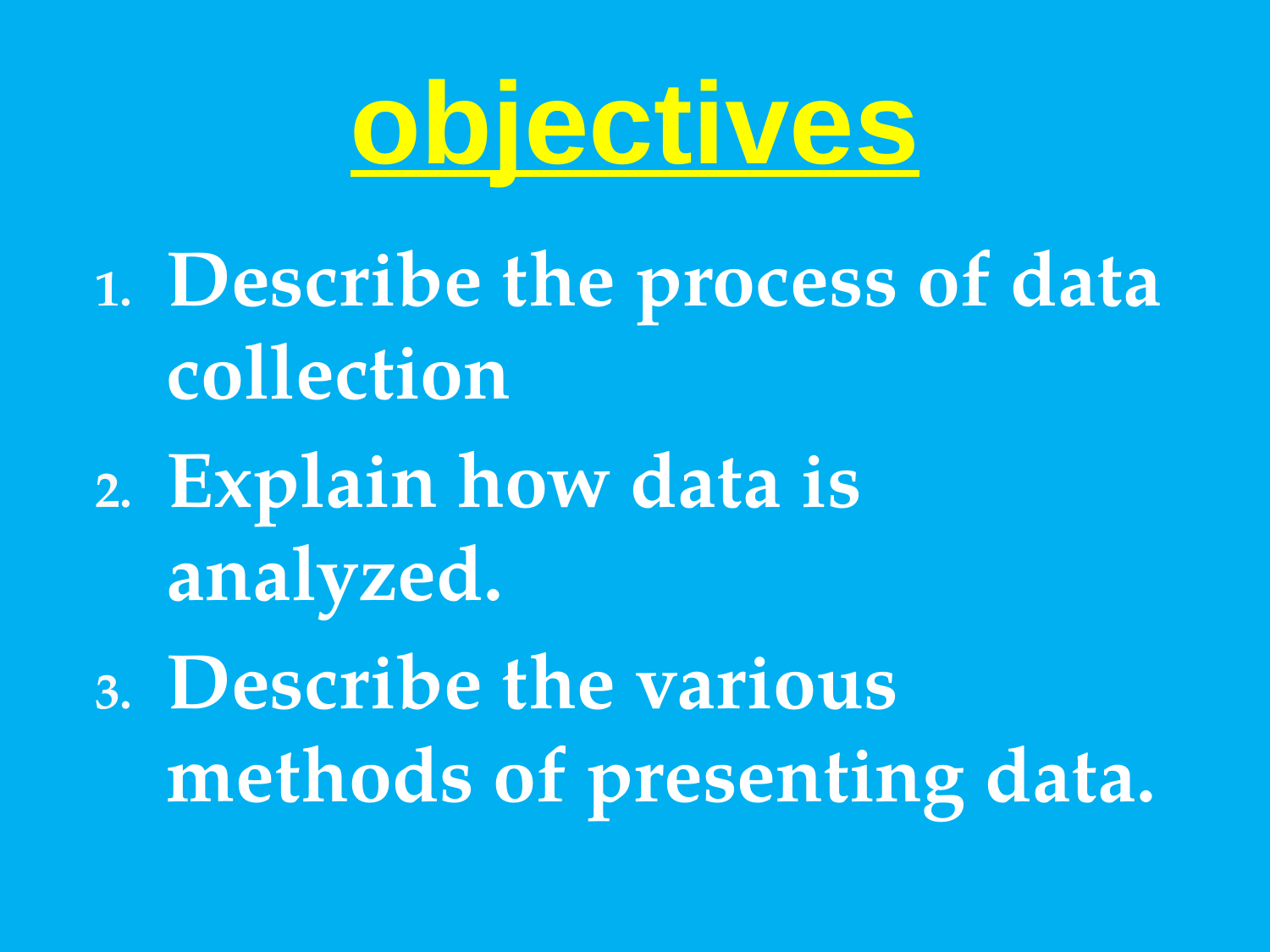

# objectives
Describe the process of data collection
Explain how data is analyzed.
Describe the various methods of presenting data.